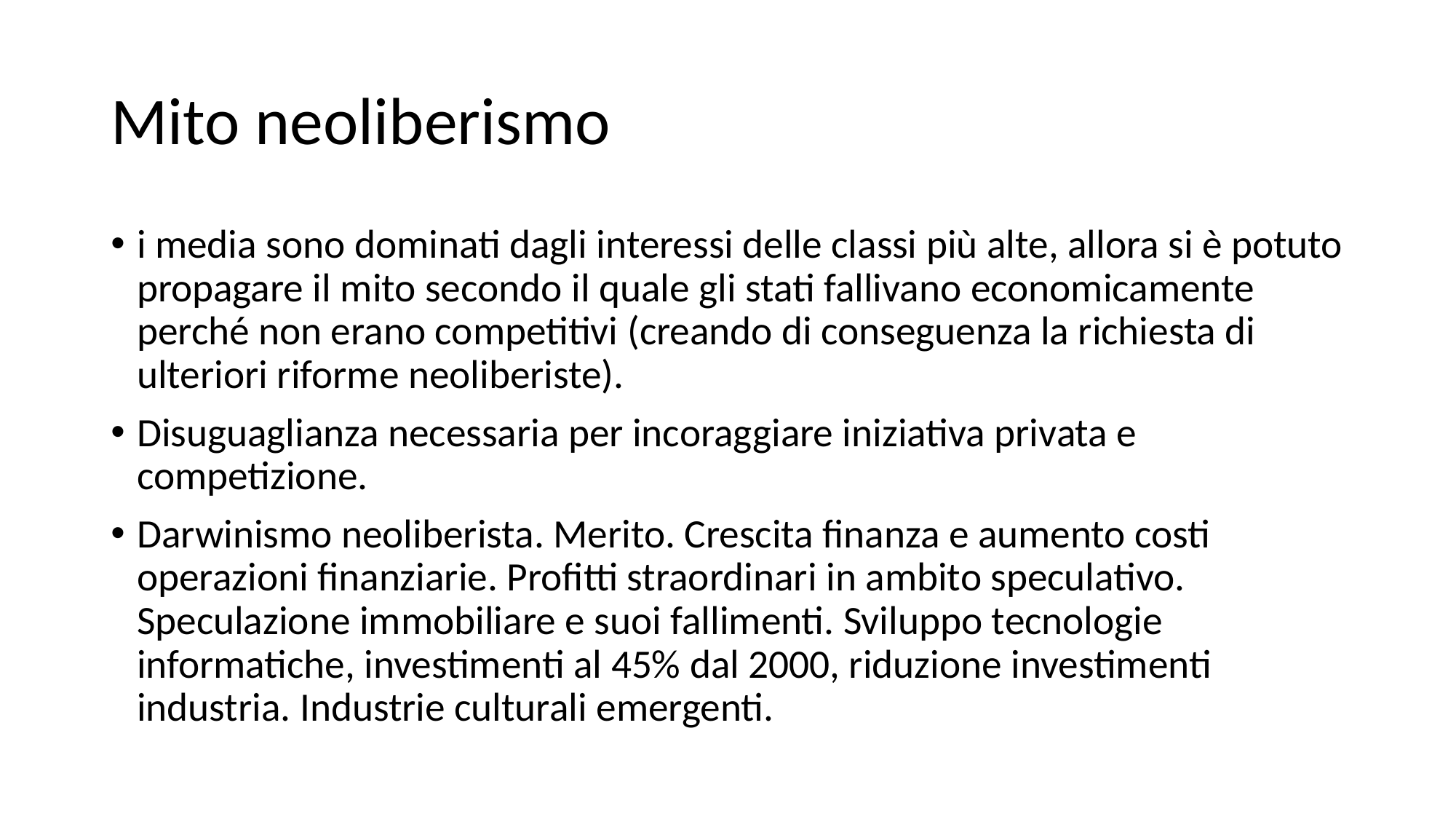

# Mito neoliberismo
i media sono dominati dagli interessi delle classi più alte, allora si è potuto propagare il mito secondo il quale gli stati fallivano economicamente perché non erano competitivi (creando di conseguenza la richiesta di ulteriori riforme neoliberiste).
Disuguaglianza necessaria per incoraggiare iniziativa privata e competizione.
Darwinismo neoliberista. Merito. Crescita finanza e aumento costi operazioni finanziarie. Profitti straordinari in ambito speculativo. Speculazione immobiliare e suoi fallimenti. Sviluppo tecnologie informatiche, investimenti al 45% dal 2000, riduzione investimenti industria. Industrie culturali emergenti.